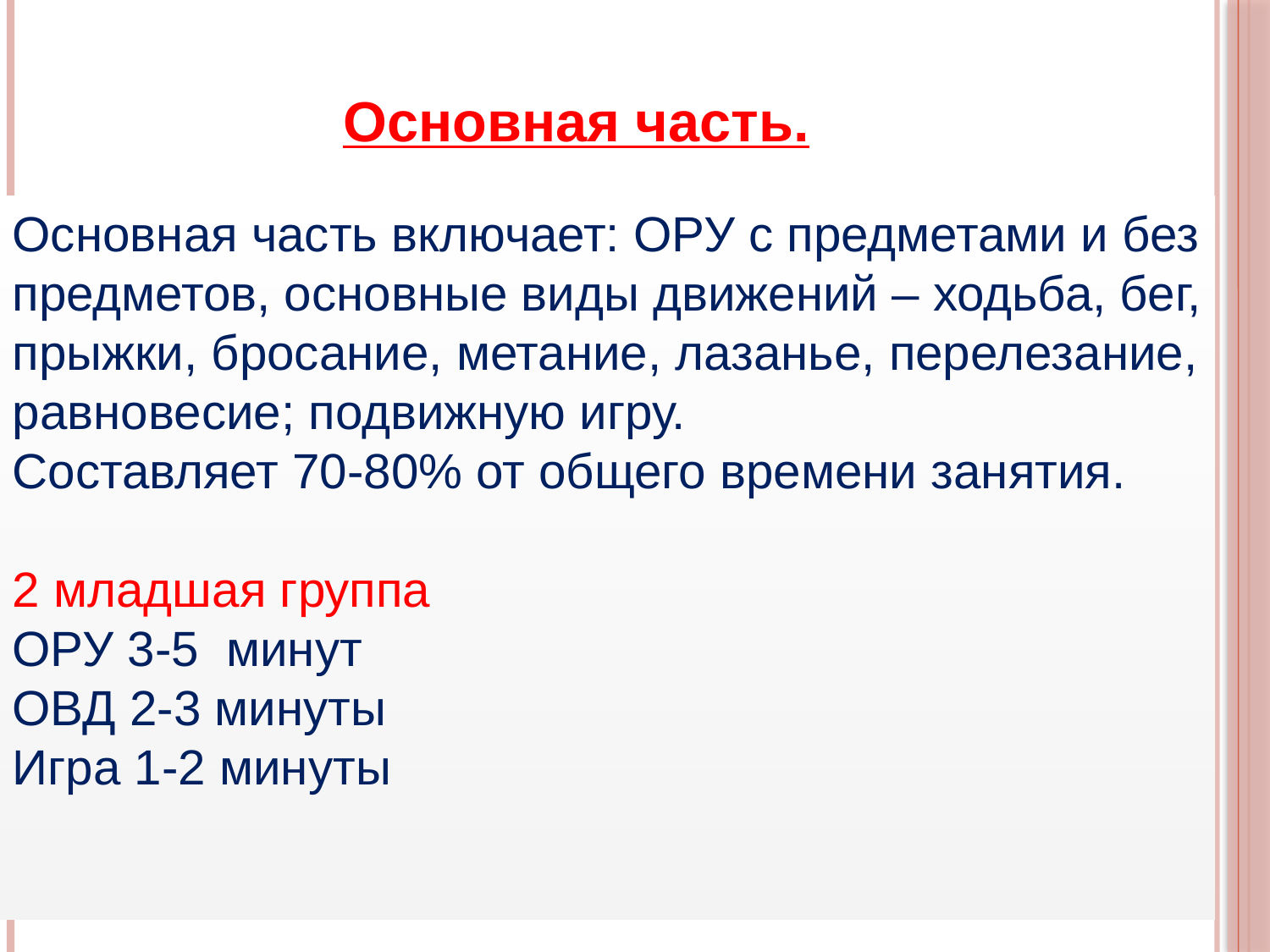

Основная часть.
Основная часть включает: ОРУ с предметами и без предметов, основные виды движений – ходьба, бег, прыжки, бросание, метание, лазанье, перелезание, равновесие; подвижную игру.
Составляет 70-80% от общего времени занятия.

2 младшая группа
ОРУ 3-5  минут
ОВД 2-3 минуты
Игра 1-2 минуты